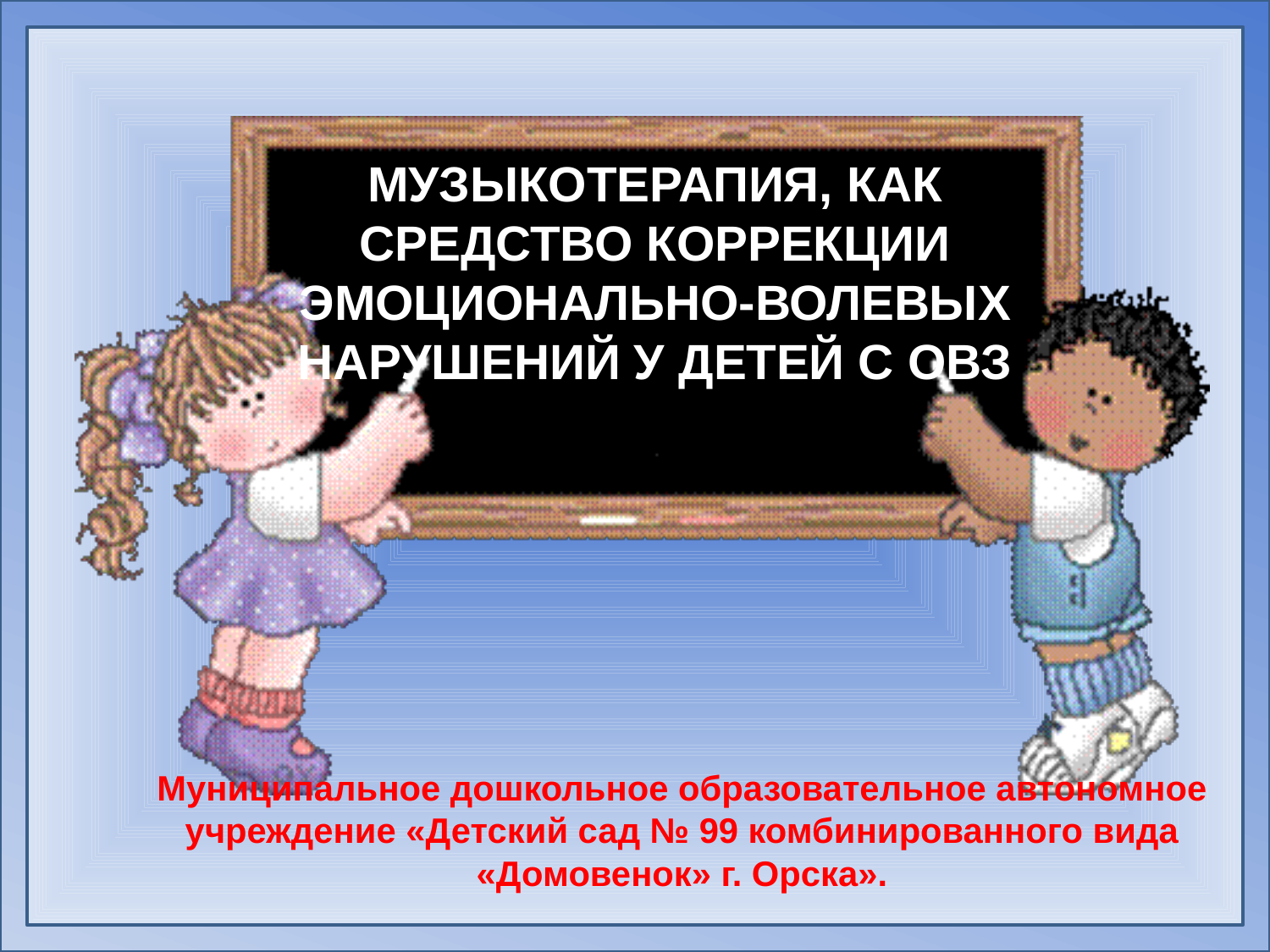

# МУЗЫКОТЕРАПИЯ, КАК СРЕДСТВО КОРРЕКЦИИ ЭМОЦИОНАЛЬНО-ВОЛЕВЫХ НАРУШЕНИЙ У ДЕТЕЙ С ОВЗ

Муниципальное дошкольное образовательное автономное учреждение «Детский сад № 99 комбинированного вида «Домовенок» г. Орска».